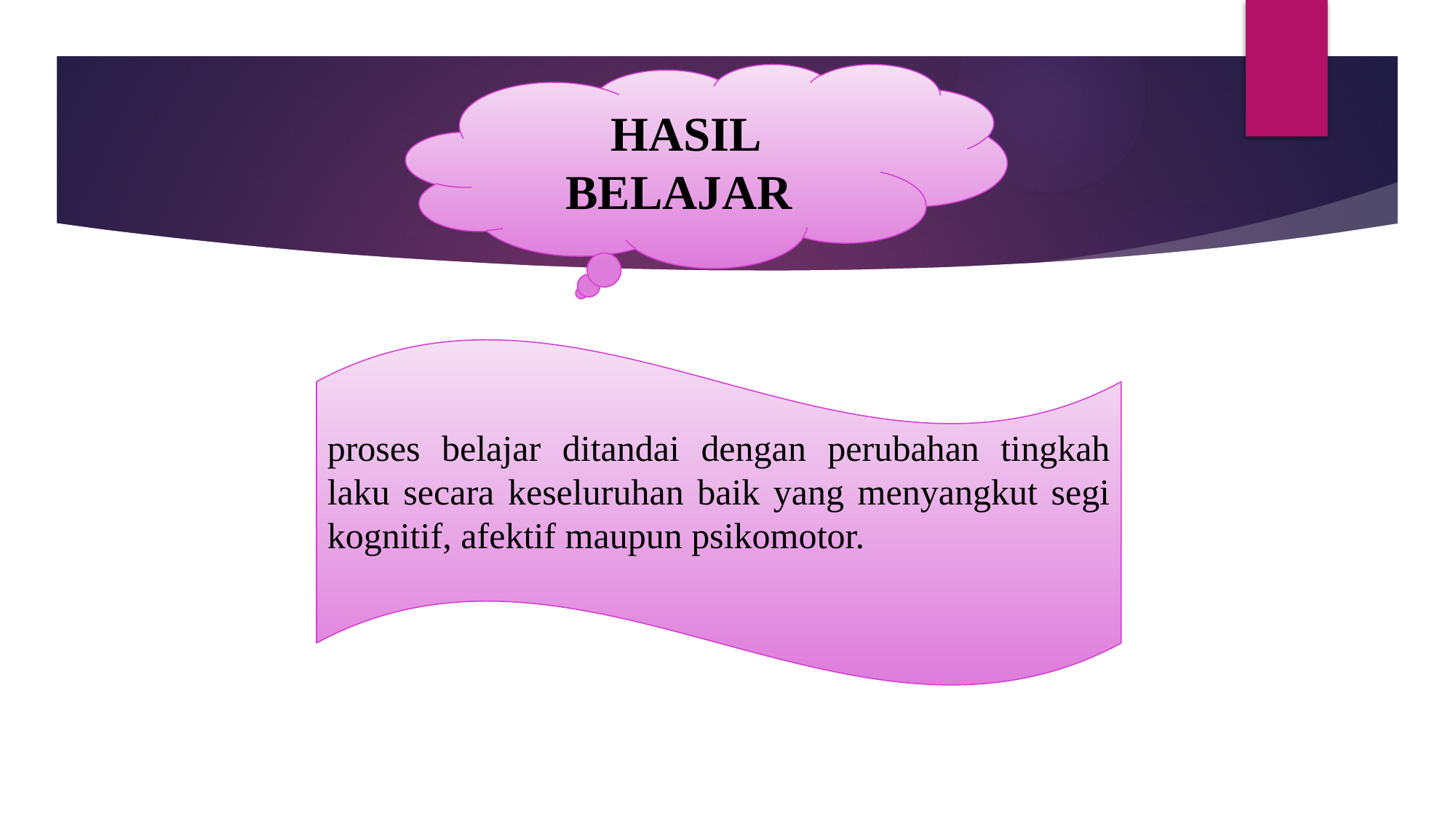

HASIL BELAJAR
proses belajar ditandai dengan perubahan tingkah laku secara keseluruhan baik yang menyangkut segi kognitif, afektif maupun psikomotor.